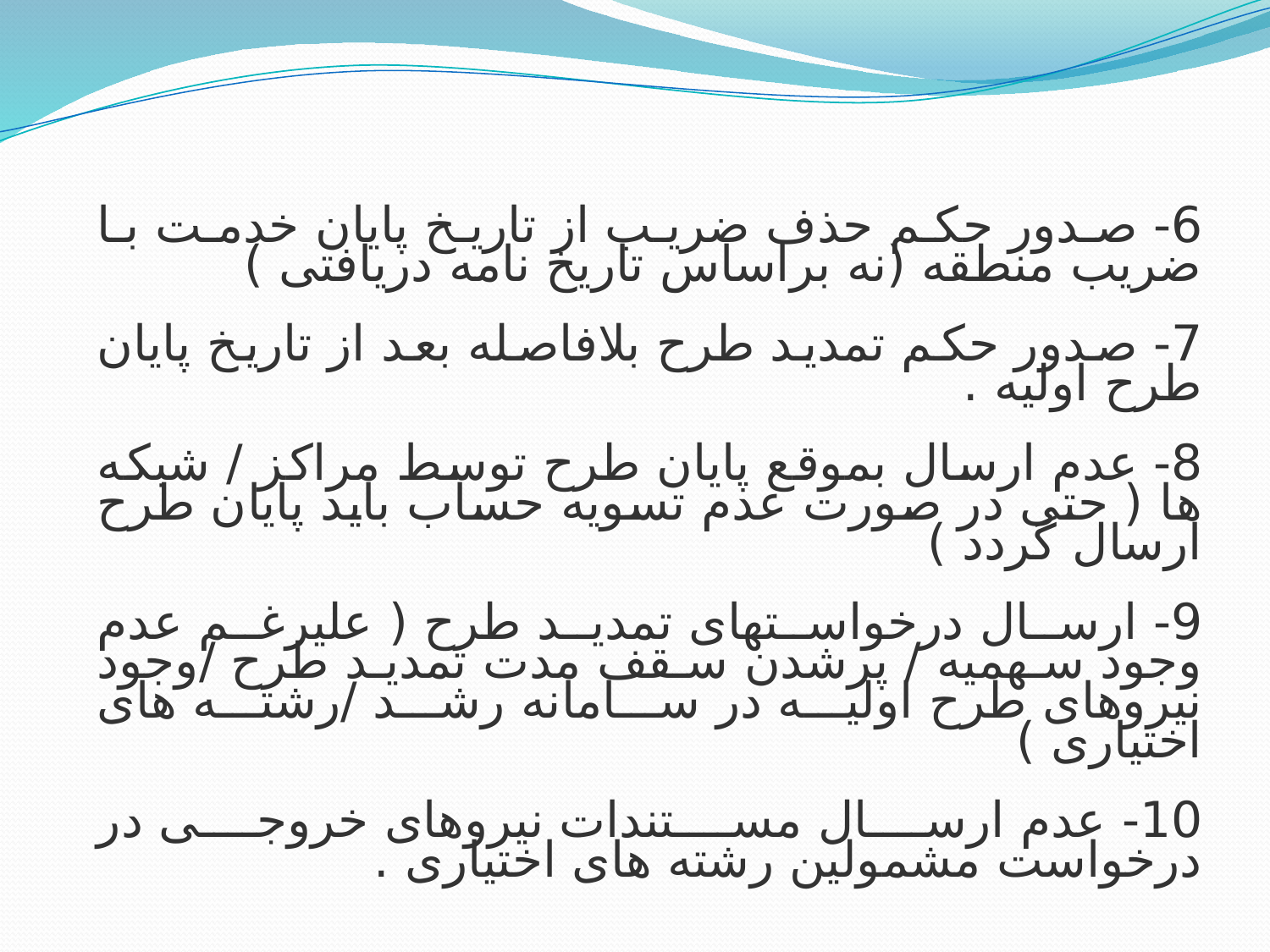

6- صدور حکم حذف ضریب از تاریخ پایان خدمت با ضریب منطقه (نه براساس تاریخ نامه دریافتی )
7- صدور حکم تمدید طرح بلافاصله بعد از تاریخ پایان طرح اولیه .
8- عدم ارسال بموقع پایان طرح توسط مراکز / شبکه ها ( حتی در صورت عدم تسویه حساب باید پایان طرح ارسال گردد )
9- ارسال درخواستهای تمدید طرح ( علیرغم عدم وجود سهمیه / پرشدن سقف مدت تمدید طرح /وجود نیروهای طرح اولیه در سامانه رشد /رشته های اختیاری )
10- عدم ارسال مستندات نیروهای خروجی در درخواست مشمولین رشته های اختیاری .